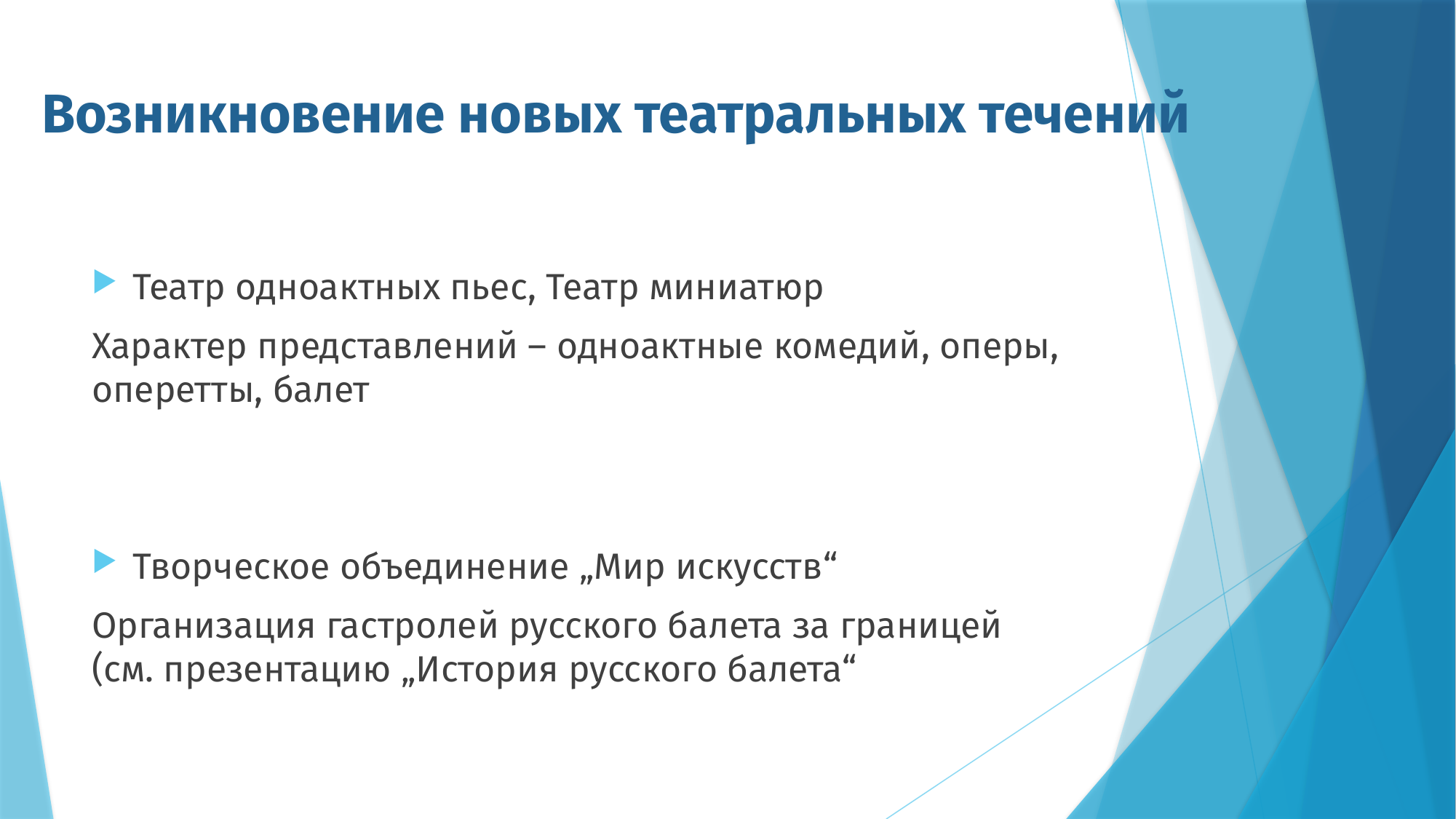

# Возникновение новых театральных течений
Театр одноактных пьес, Театр миниатюр
Характер представлений – одноактные комедий, оперы, оперетты, балет

Творческое объединение „Мир искусств“
Организация гастролей русского балета за границей
(см. презентацию „История русского балета“